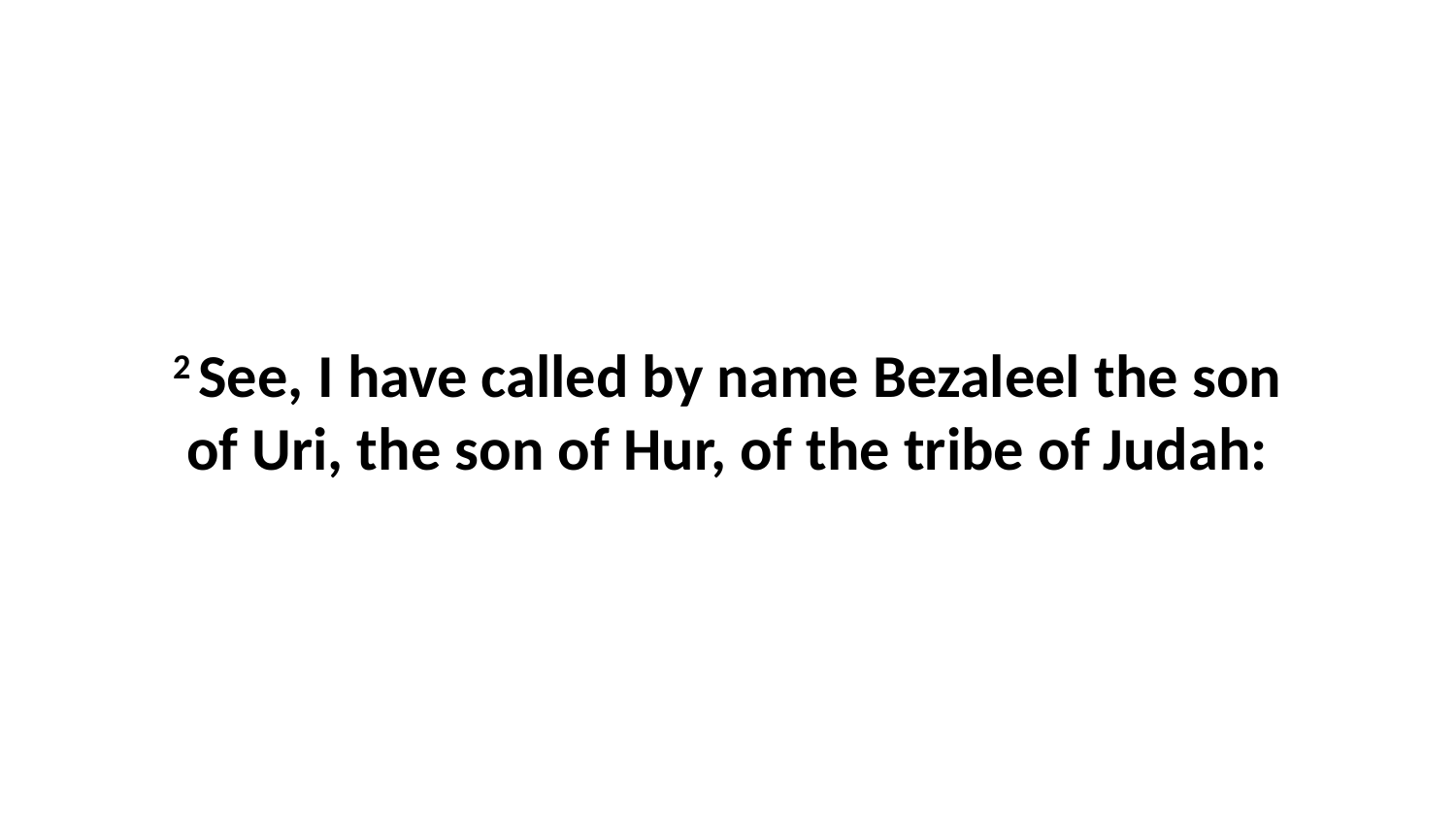

2 See, I have called by name Bezaleel the son of Uri, the son of Hur, of the tribe of Judah: